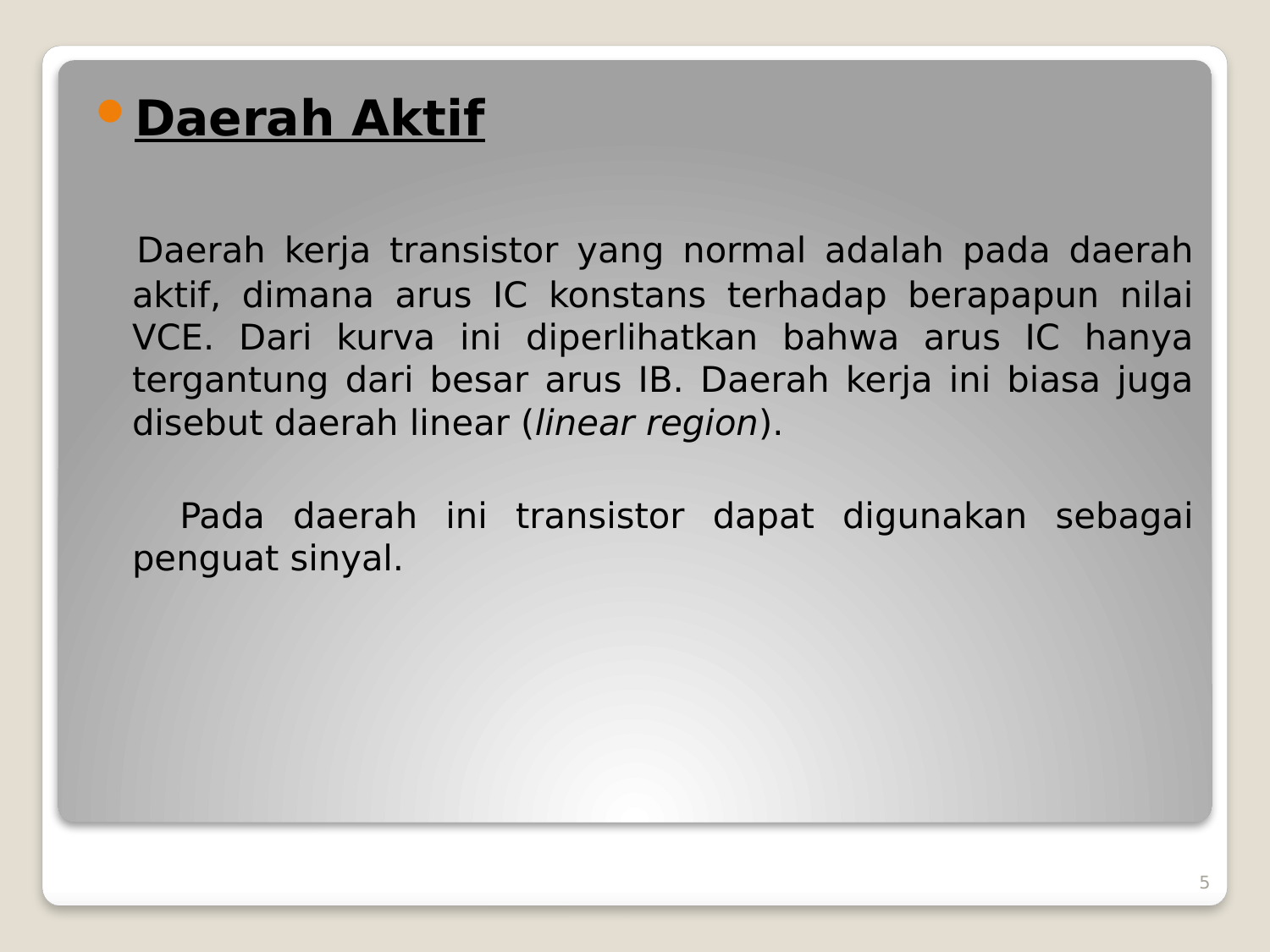

Daerah Aktif

  Daerah kerja transistor yang normal adalah pada daerah aktif, dimana arus IC konstans terhadap berapapun nilai VCE. Dari kurva ini diperlihatkan bahwa arus IC hanya tergantung dari besar arus IB. Daerah kerja ini biasa juga disebut daerah linear (linear region).

   Pada daerah ini transistor dapat digunakan sebagai penguat sinyal.

5